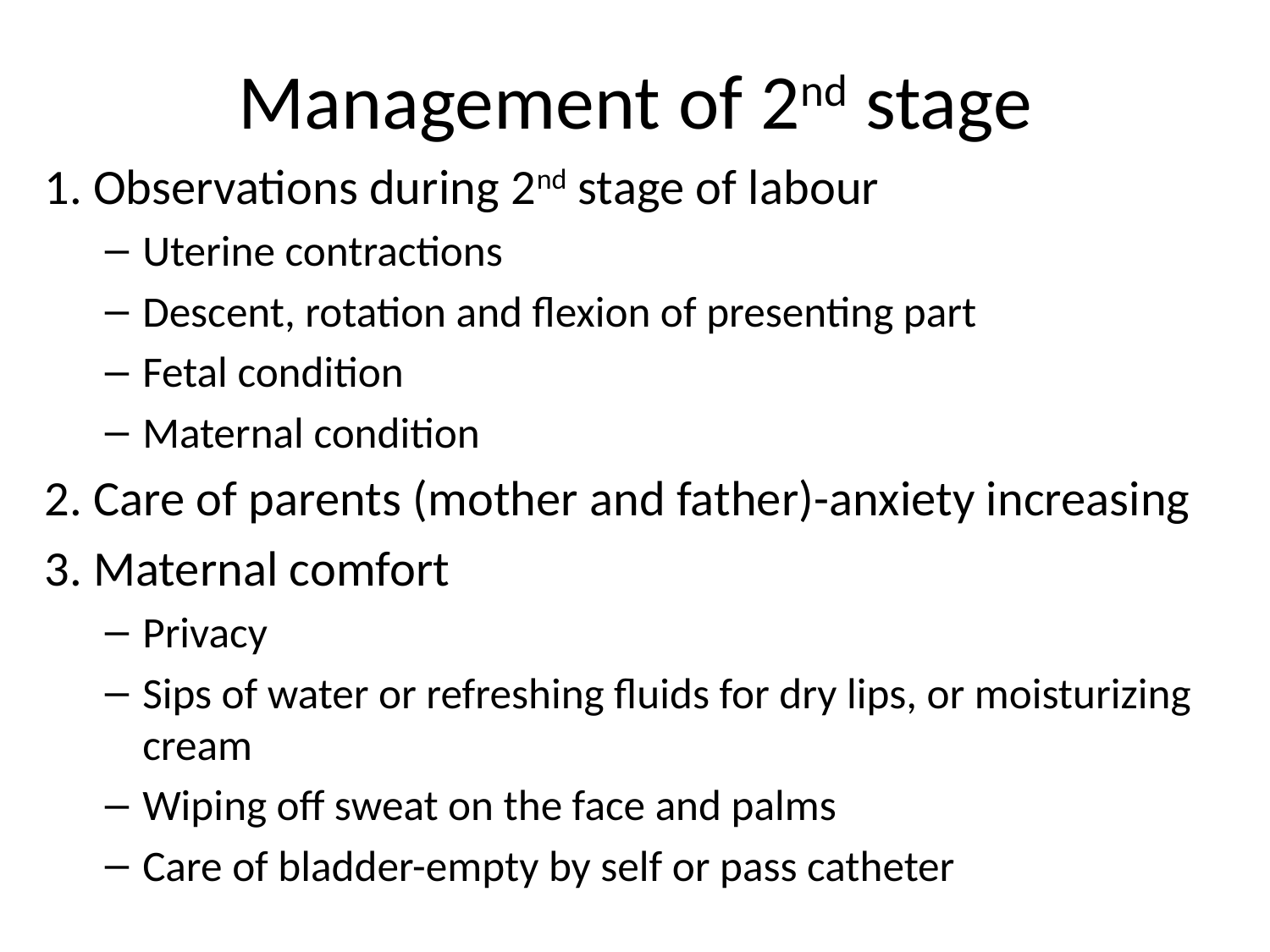

# Management of 2nd stage
1. Observations during 2nd stage of labour
Uterine contractions
Descent, rotation and flexion of presenting part
Fetal condition
Maternal condition
2. Care of parents (mother and father)-anxiety increasing
3. Maternal comfort
Privacy
Sips of water or refreshing fluids for dry lips, or moisturizing cream
Wiping off sweat on the face and palms
Care of bladder-empty by self or pass catheter